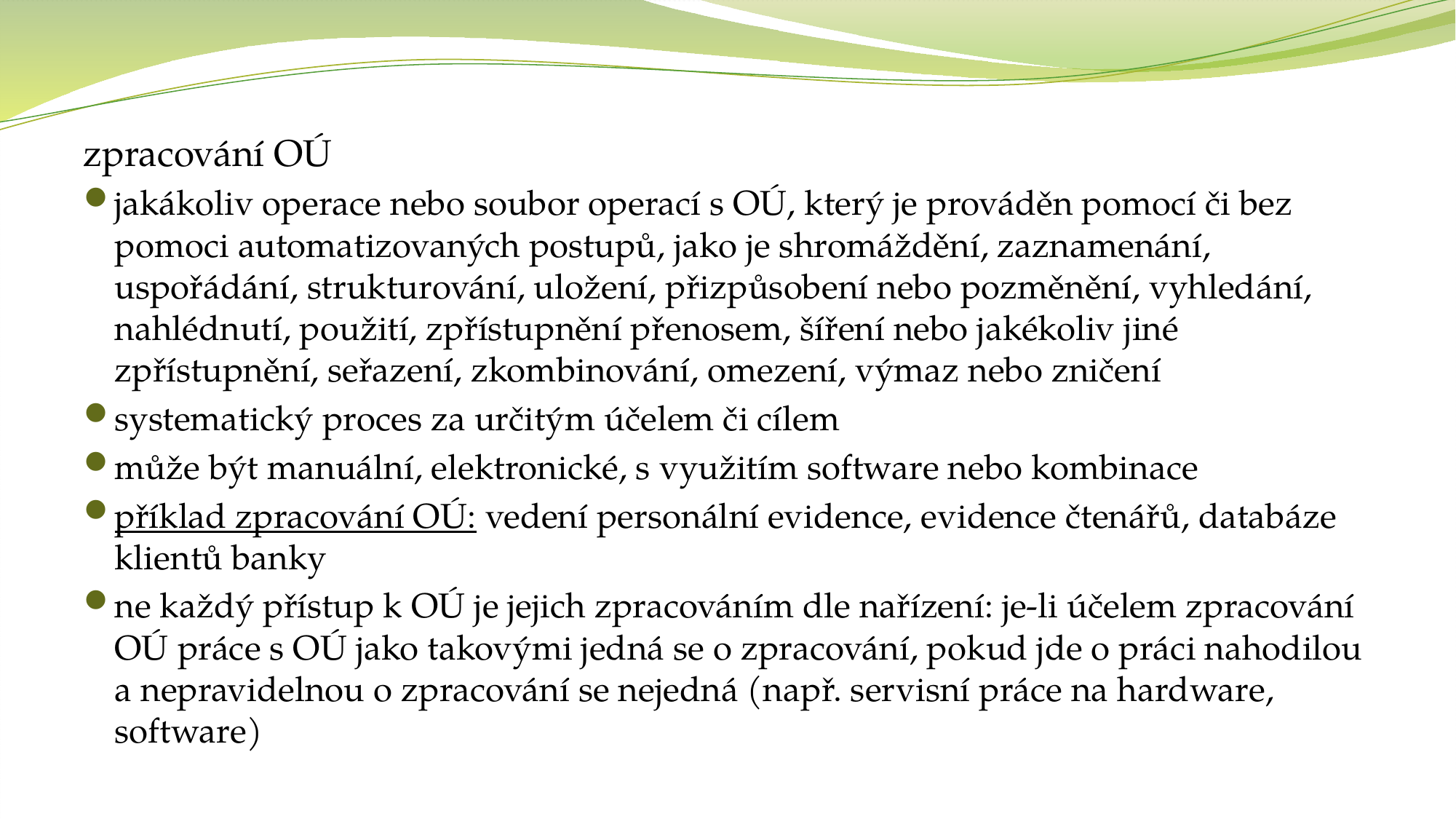

zpracování OÚ
jakákoliv operace nebo soubor operací s OÚ, který je prováděn pomocí či bez pomoci automatizovaných postupů, jako je shromáždění, zaznamenání, uspořádání, strukturování, uložení, přizpůsobení nebo pozměnění, vyhledání, nahlédnutí, použití, zpřístupnění přenosem, šíření nebo jakékoliv jiné zpřístupnění, seřazení, zkombinování, omezení, výmaz nebo zničení
systematický proces za určitým účelem či cílem
může být manuální, elektronické, s využitím software nebo kombinace
příklad zpracování OÚ: vedení personální evidence, evidence čtenářů, databáze klientů banky
ne každý přístup k OÚ je jejich zpracováním dle nařízení: je-li účelem zpracování OÚ práce s OÚ jako takovými jedná se o zpracování, pokud jde o práci nahodilou a nepravidelnou o zpracování se nejedná (např. servisní práce na hardware, software)